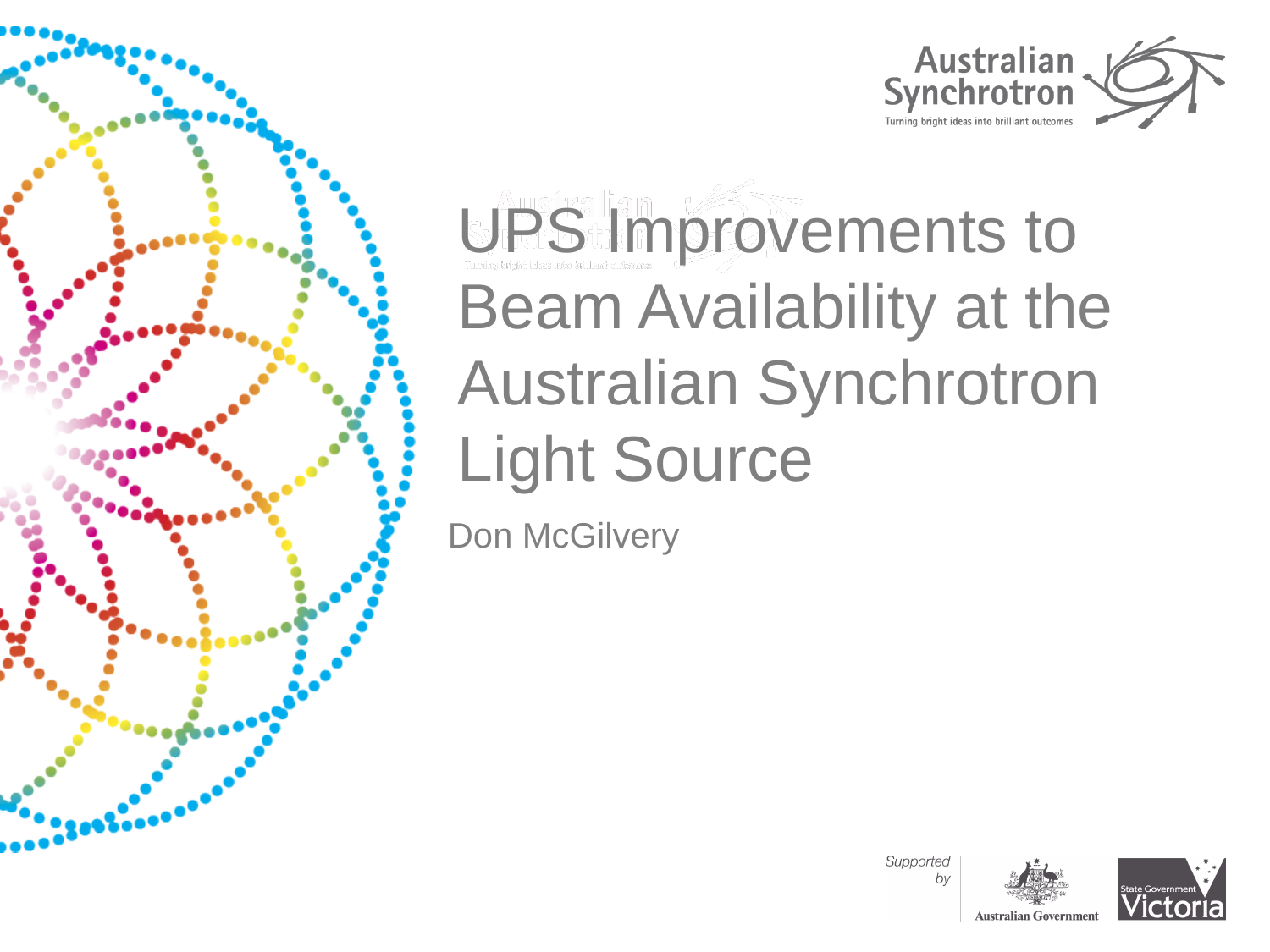

# UPS Improvements to Beam Availability at the Australian Synchrotron Light Source
Don McGilvery